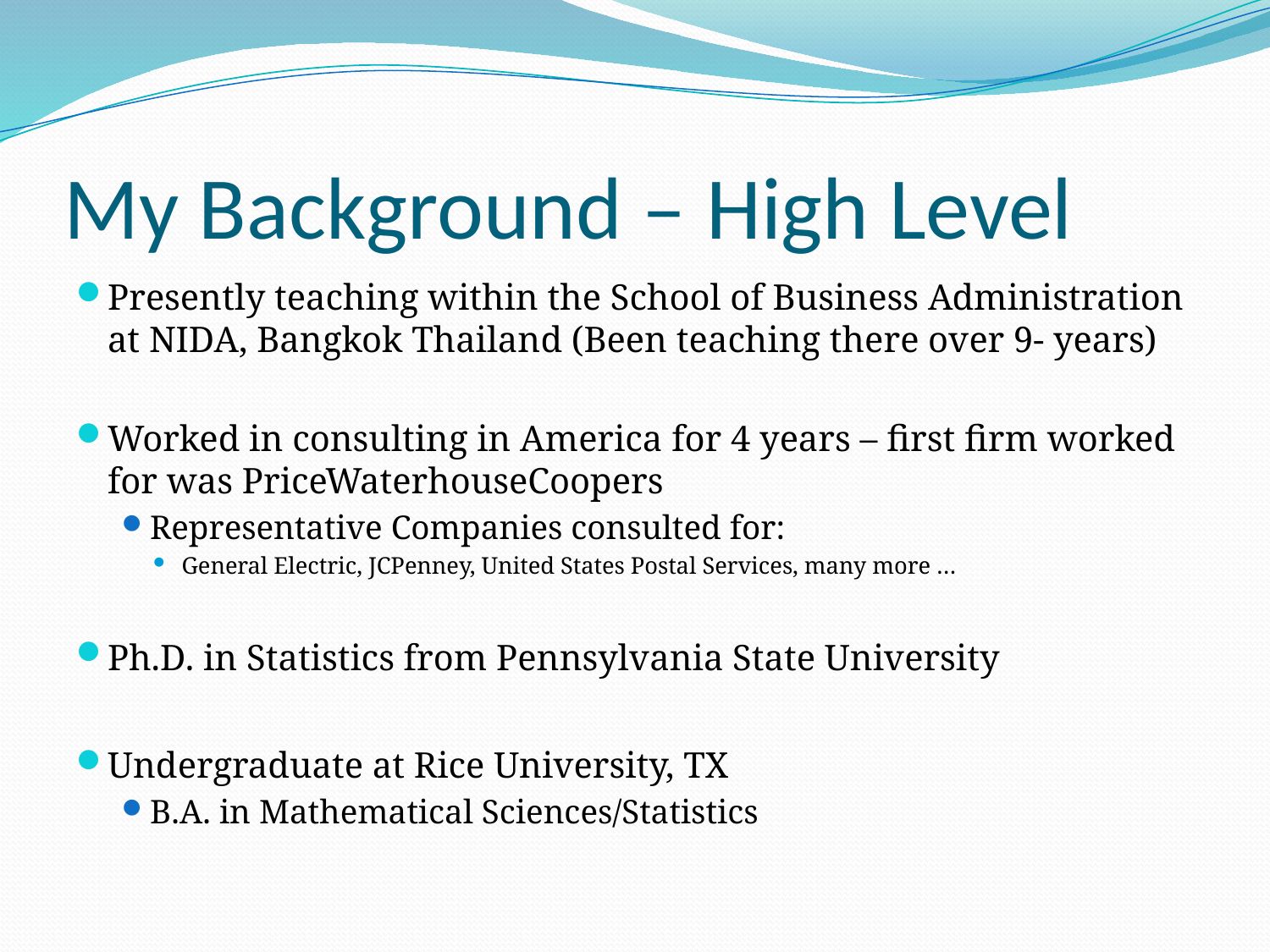

# My Background – High Level
Presently teaching within the School of Business Administration at NIDA, Bangkok Thailand (Been teaching there over 9- years)

Worked in consulting in America for 4 years – first firm worked for was PriceWaterhouseCoopers
Representative Companies consulted for:
General Electric, JCPenney, United States Postal Services, many more …

Ph.D. in Statistics from Pennsylvania State University

Undergraduate at Rice University, TX
B.A. in Mathematical Sciences/Statistics